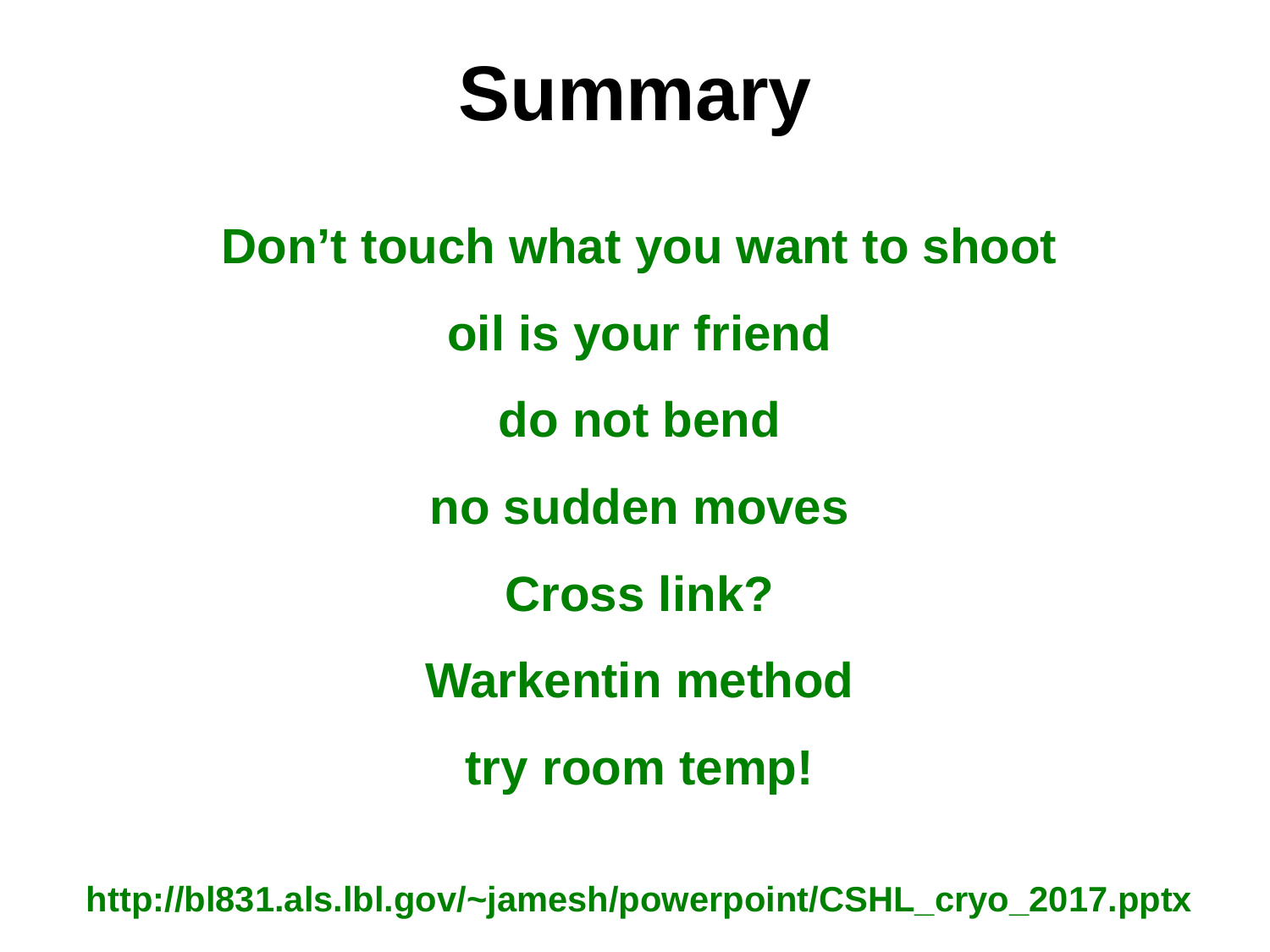

# Summary
Don’t touch what you want to shoot
oil is your friend
do not bend
no sudden moves
Cross link?
Warkentin method
try room temp!

http://bl831.als.lbl.gov/~jamesh/powerpoint/CSHL_cryo_2017.pptx